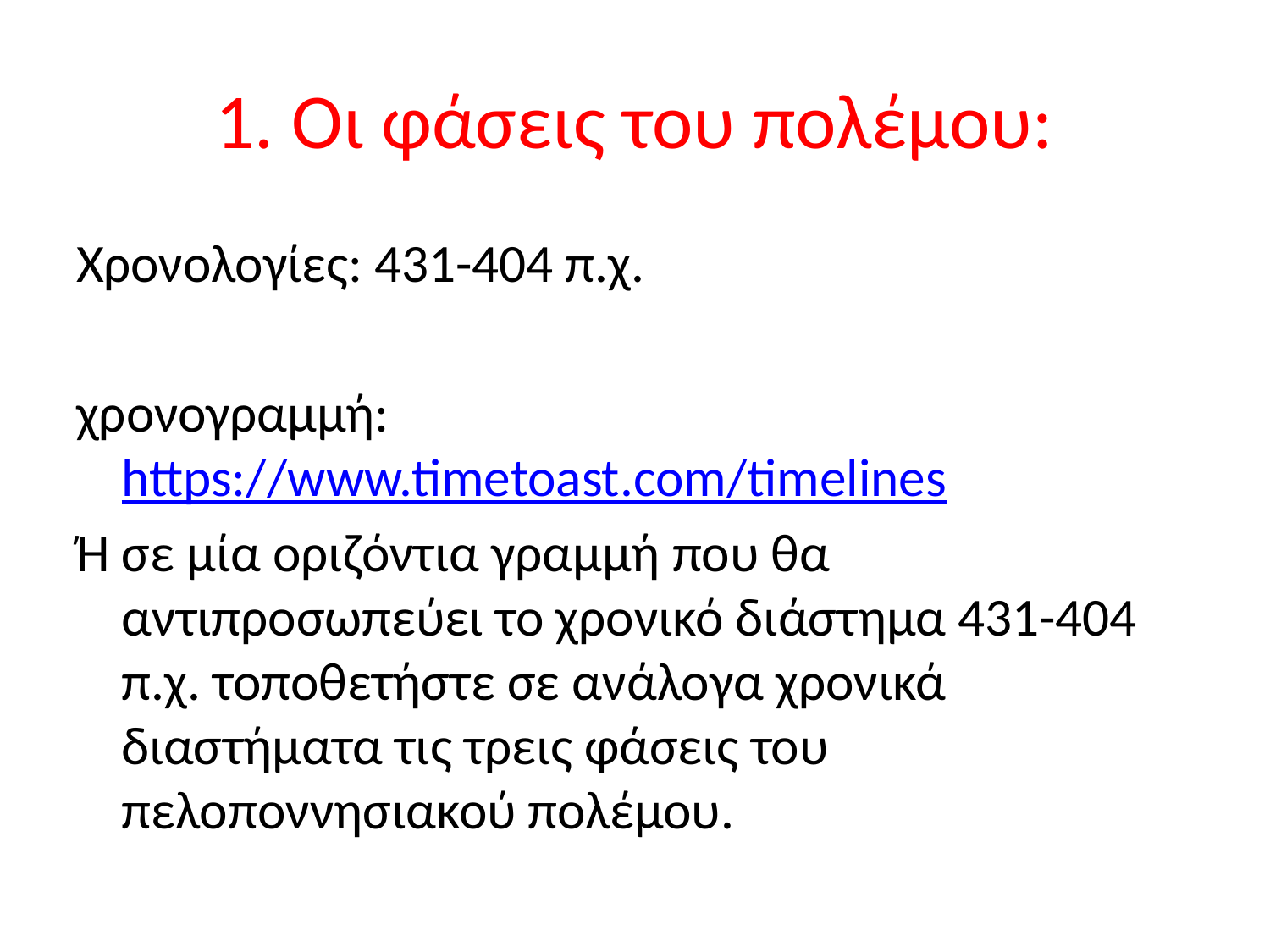

# 1. Οι φάσεις του πολέμου:
Χρονολογίες: 431-404 π.χ.

χρονογραμμή: https://www.timetoast.com/timelines
Ή σε μία οριζόντια γραμμή που θα αντιπροσωπεύει το χρονικό διάστημα 431-404 π.χ. τοποθετήστε σε ανάλογα χρονικά διαστήματα τις τρεις φάσεις του πελοποννησιακού πολέμου.